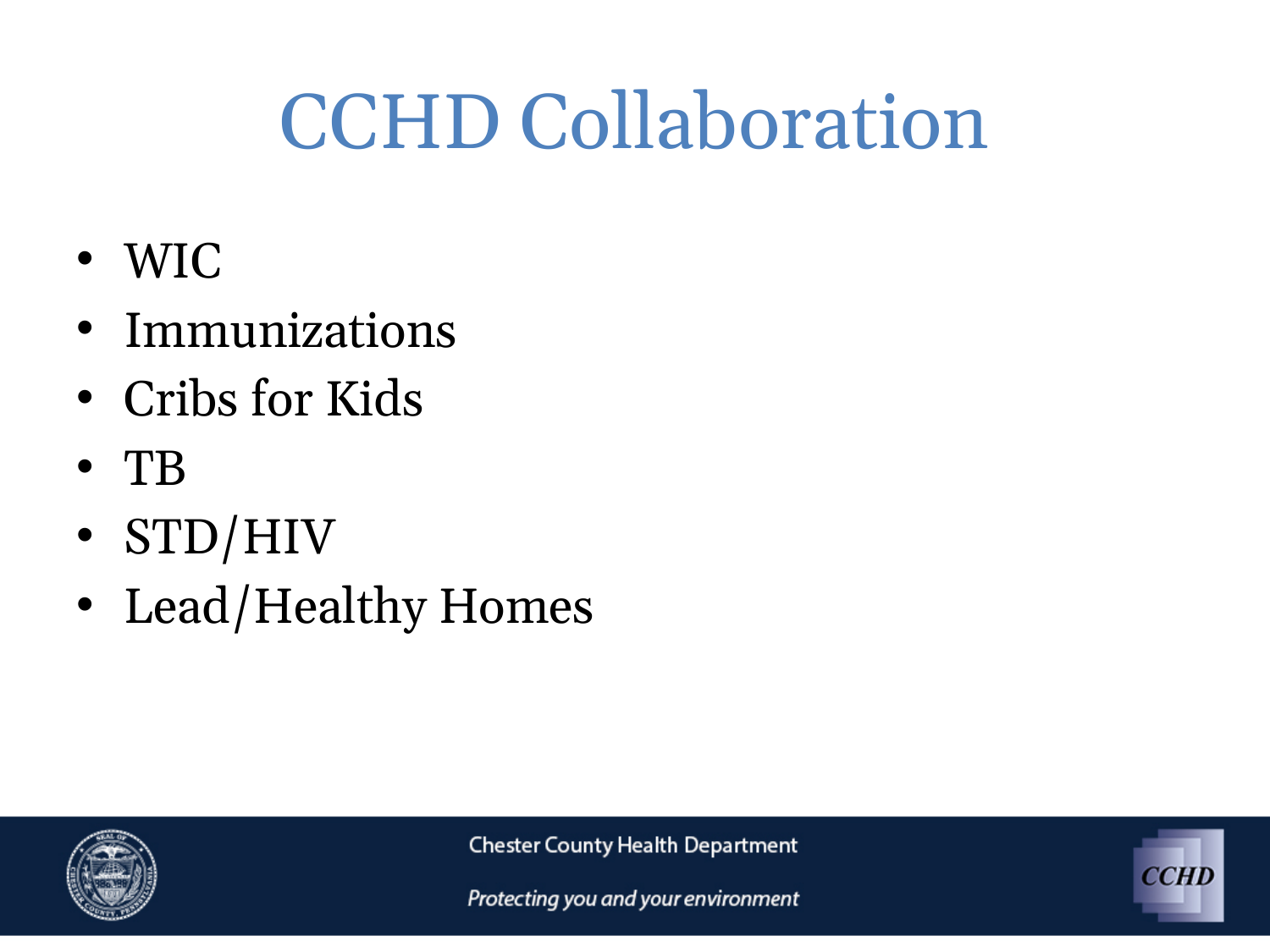

# CCHD Collaboration
WIC
Immunizations
Cribs for Kids
TB
STD/HIV
Lead/Healthy Homes